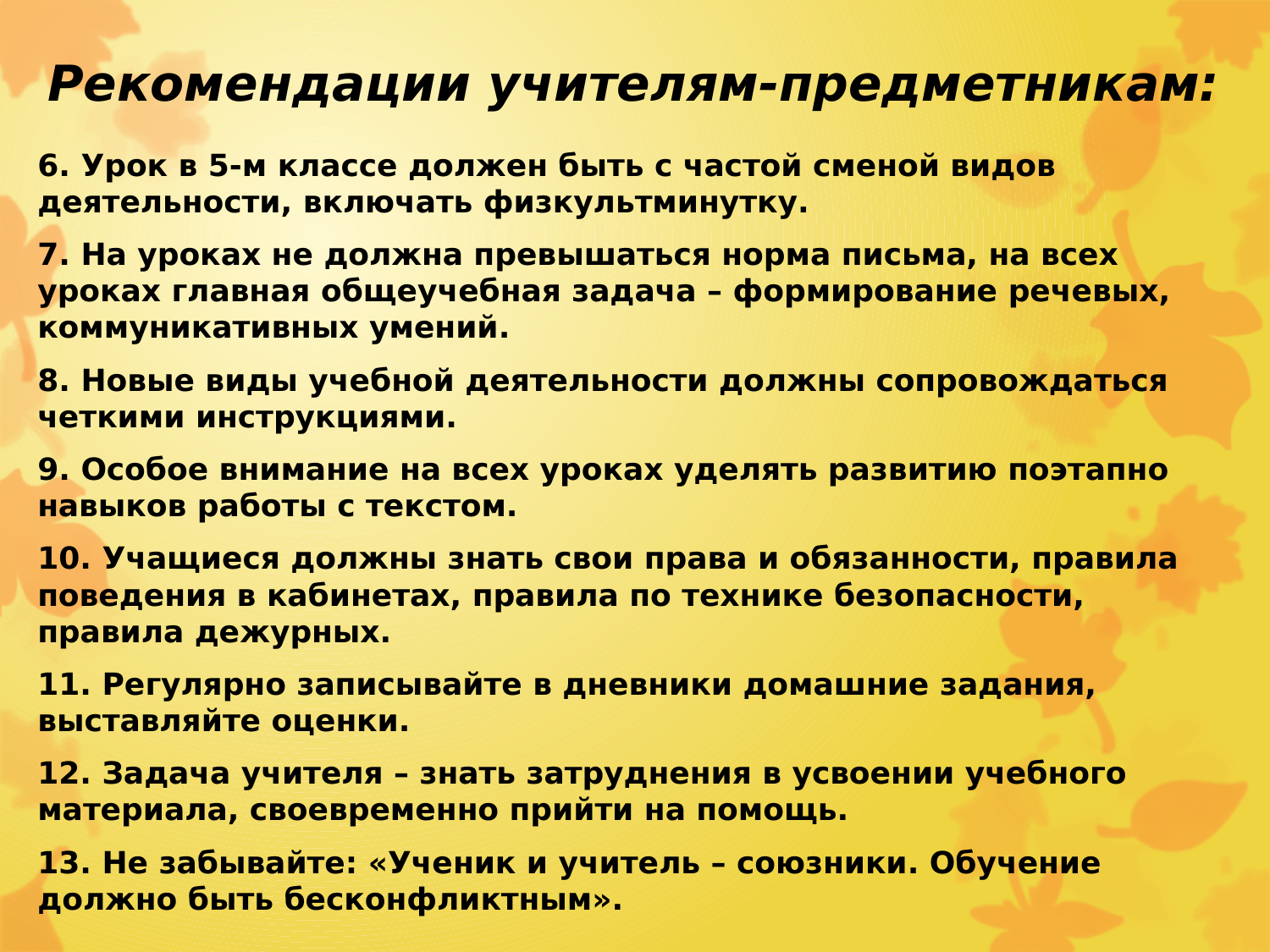

# Рекомендации учителям-предметникам:
6. Урок в 5-м классе должен быть с частой сменой видов деятельности, включать физкультминутку.
7. На уроках не должна превышаться норма письма, на всех уроках главная общеучебная задача – формирование речевых, коммуникативных умений.
8. Новые виды учебной деятельности должны сопровождаться четкими инструкциями.
9. Особое внимание на всех уроках уделять развитию поэтапно навыков работы с текстом.
10. Учащиеся должны знать свои права и обязанности, правила поведения в кабинетах, правила по технике безопасности, правила дежурных.
11. Регулярно записывайте в дневники домашние задания, выставляйте оценки.
12. Задача учителя – знать затруднения в усвоении учебного материала, своевременно прийти на помощь.
13. Не забывайте: «Ученик и учитель – союзники. Обучение должно быть бесконфликтным».